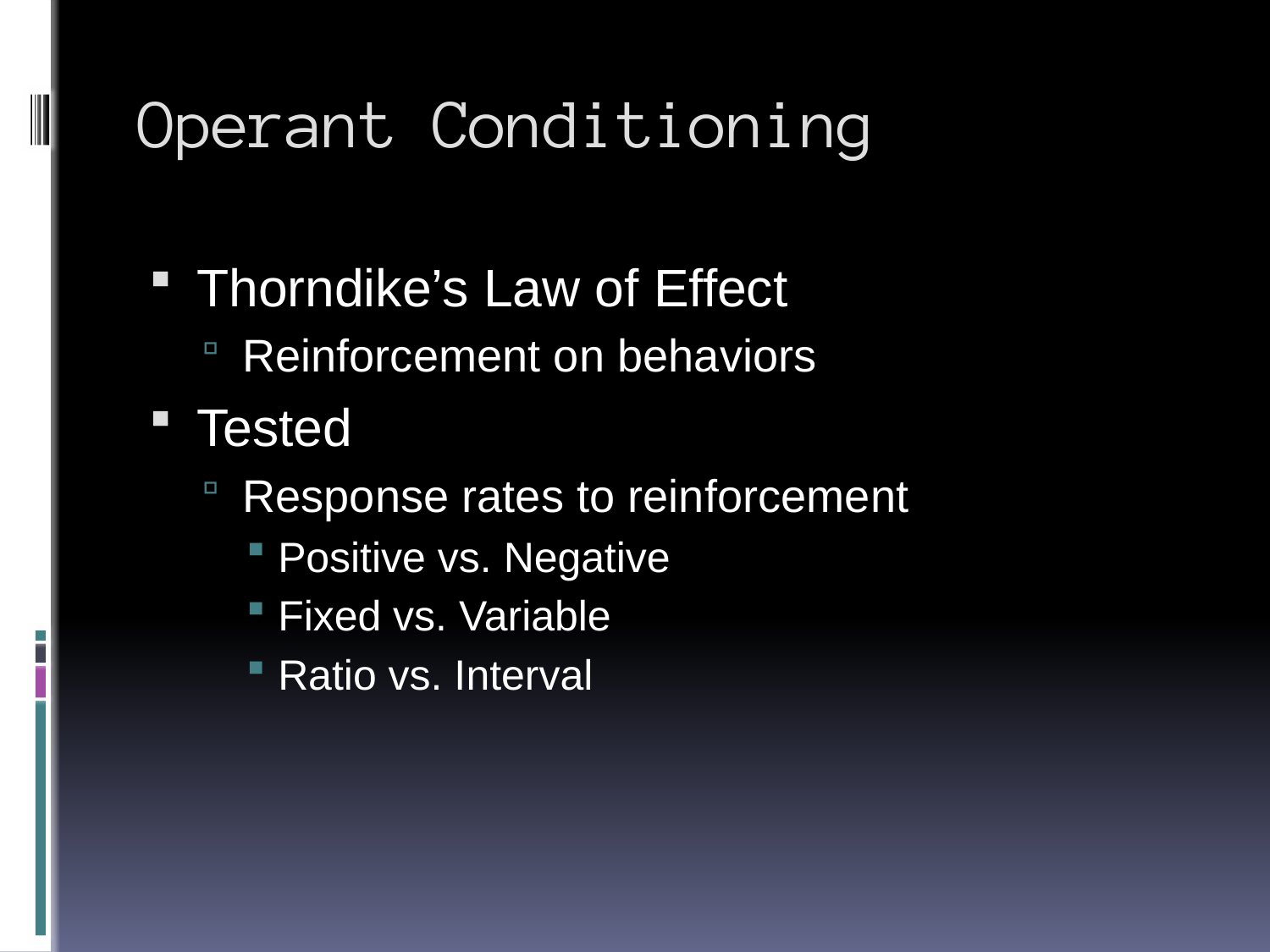

# Operant Conditioning
Thorndike’s Law of Effect
Reinforcement on behaviors
Tested
Response rates to reinforcement
Positive vs. Negative
Fixed vs. Variable
Ratio vs. Interval